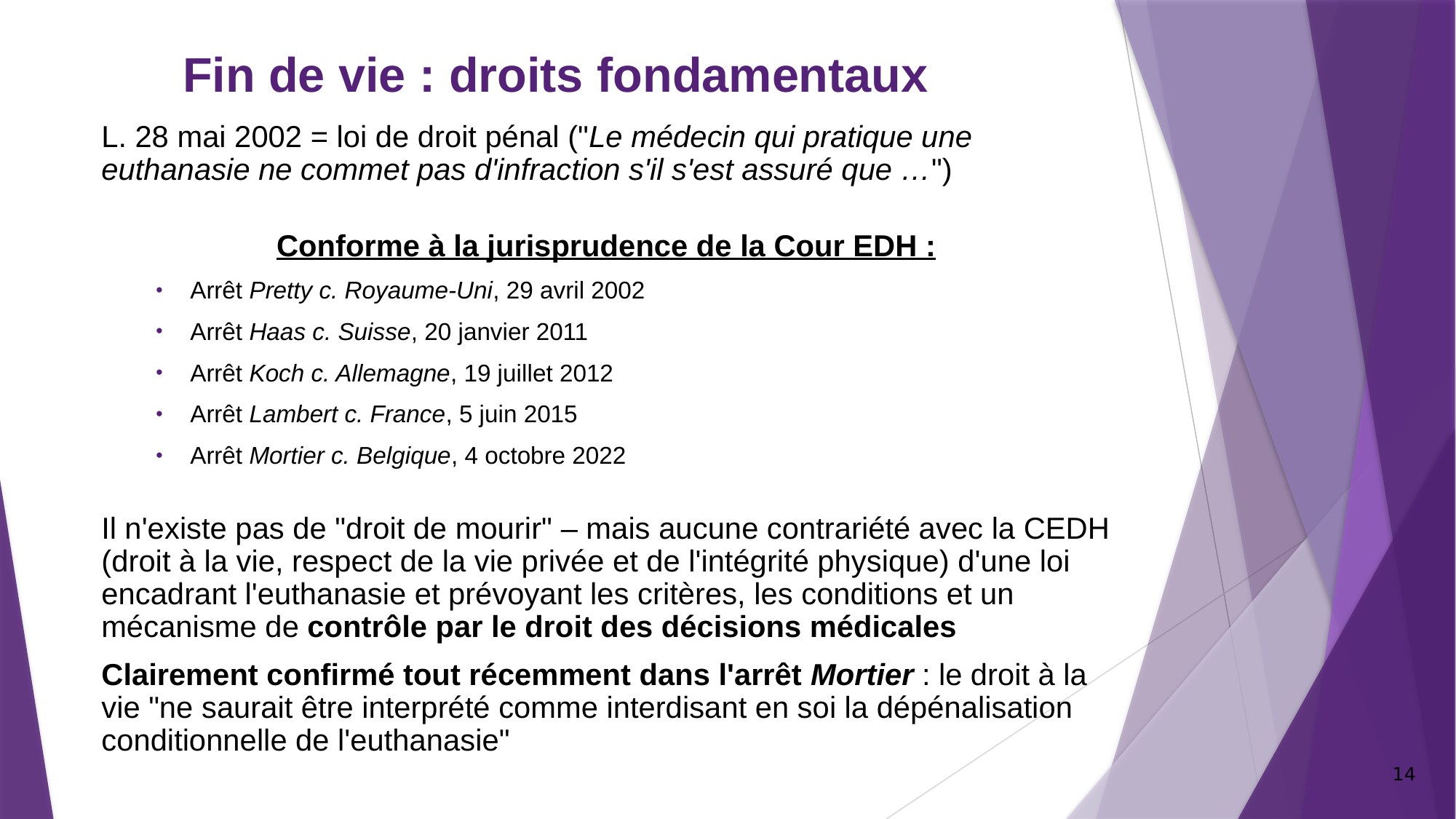

# Fin de vie : droits fondamentaux
L. 28 mai 2002 = loi de droit pénal ("Le médecin qui pratique une euthanasie ne commet pas d'infraction s'il s'est assuré que …")

Conforme à la jurisprudence de la Cour EDH :
Arrêt Pretty c. Royaume-Uni, 29 avril 2002
Arrêt Haas c. Suisse, 20 janvier 2011
Arrêt Koch c. Allemagne, 19 juillet 2012
Arrêt Lambert c. France, 5 juin 2015
Arrêt Mortier c. Belgique, 4 octobre 2022

Il n'existe pas de "droit de mourir" – mais aucune contrariété avec la CEDH (droit à la vie, respect de la vie privée et de l'intégrité physique) d'une loi encadrant l'euthanasie et prévoyant les critères, les conditions et un mécanisme de contrôle par le droit des décisions médicales
Clairement confirmé tout récemment dans l'arrêt Mortier : le droit à la vie "ne saurait être interprété comme interdisant en soi la dépénalisation conditionnelle de l'euthanasie"
14